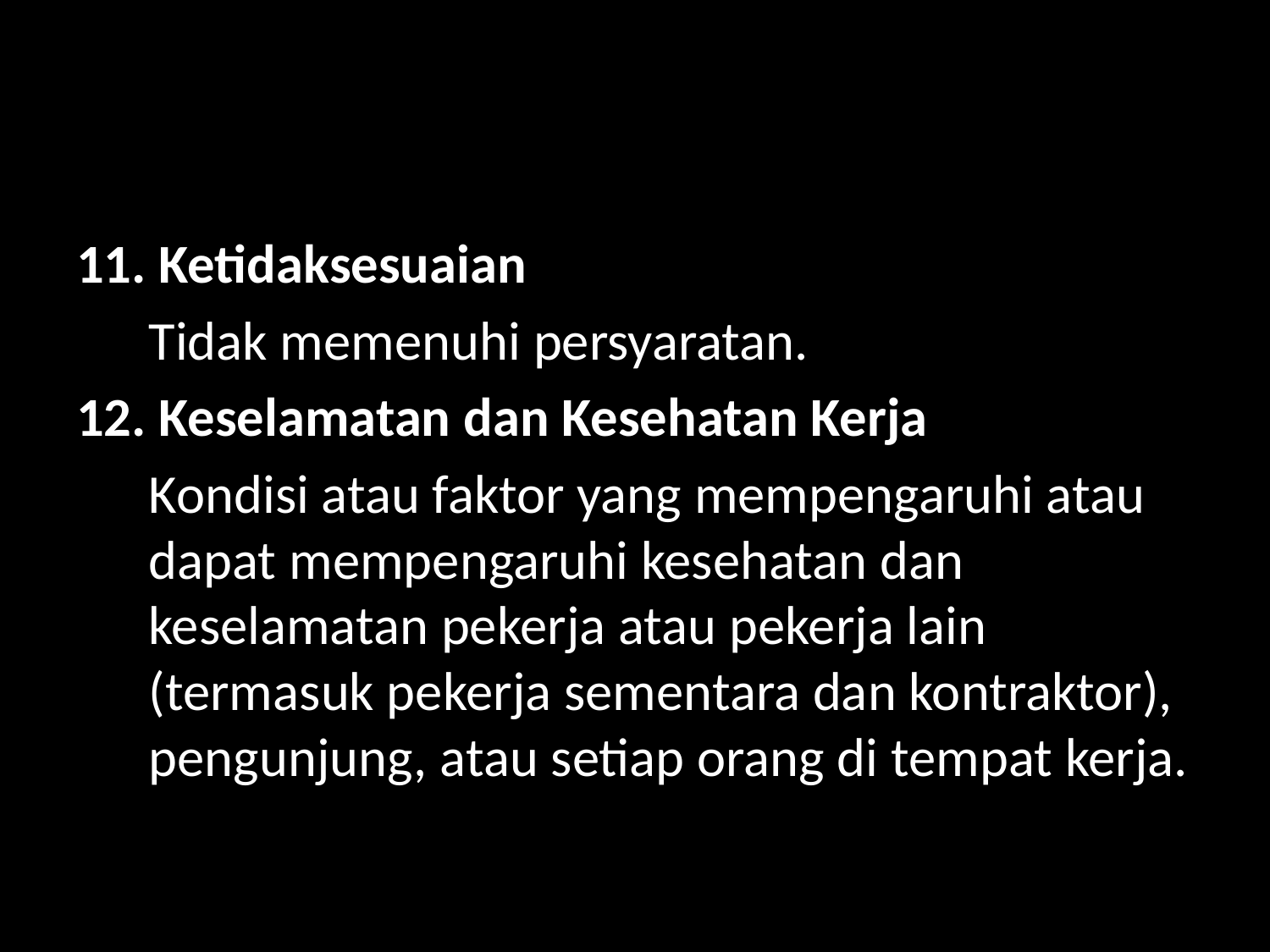

#
11. Ketidaksesuaian
	Tidak memenuhi persyaratan.
12. Keselamatan dan Kesehatan Kerja
	Kondisi atau faktor yang mempengaruhi atau dapat mempengaruhi kesehatan dan keselamatan pekerja atau pekerja lain (termasuk pekerja sementara dan kontraktor), pengunjung, atau setiap orang di tempat kerja.